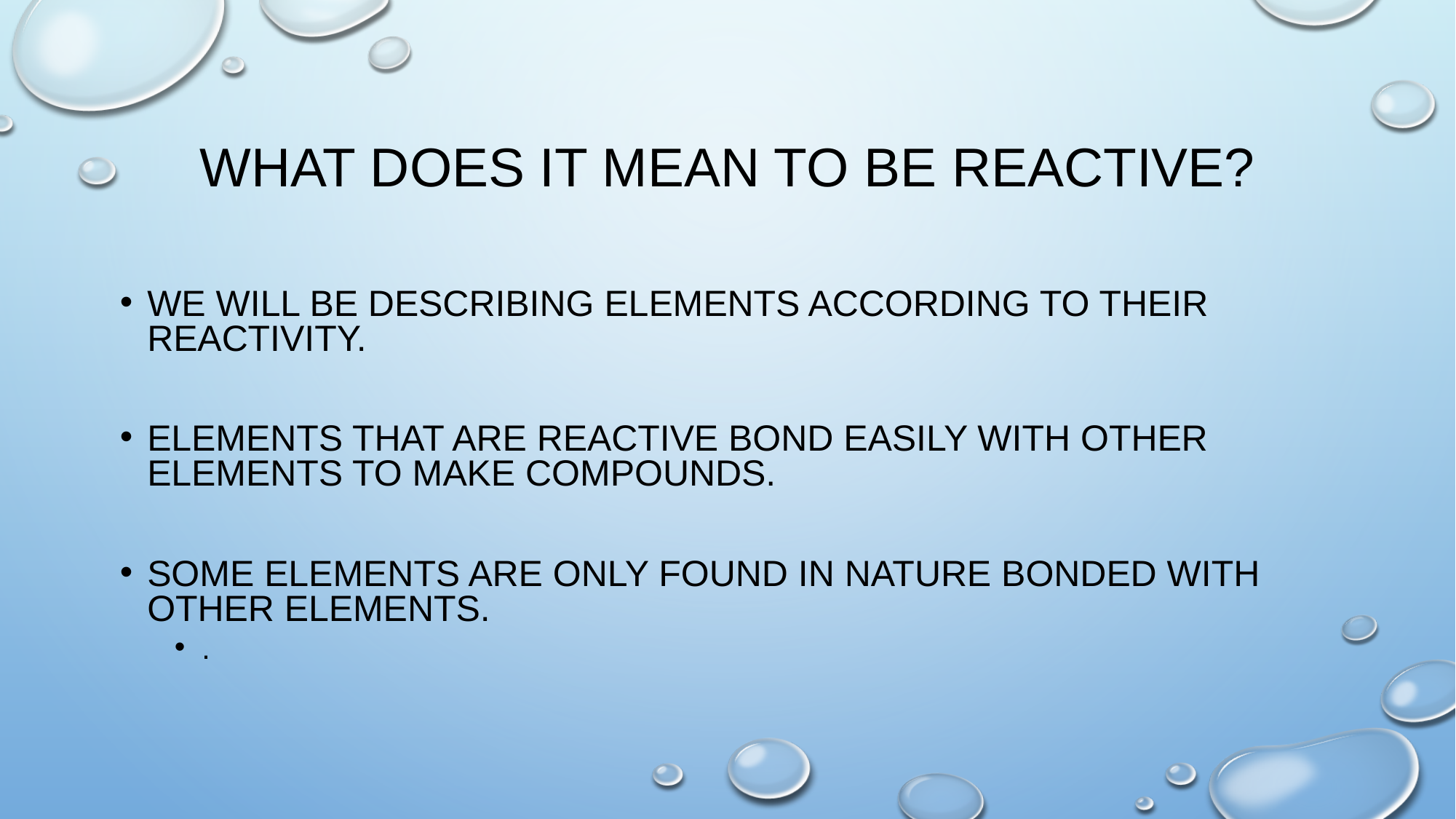

# What does it mean to be reactive?
We will be describing elements according to their reactivity.

Elements that are reactive bond easily with other elements to make compounds.

Some elements are only found in nature bonded with other elements.
.